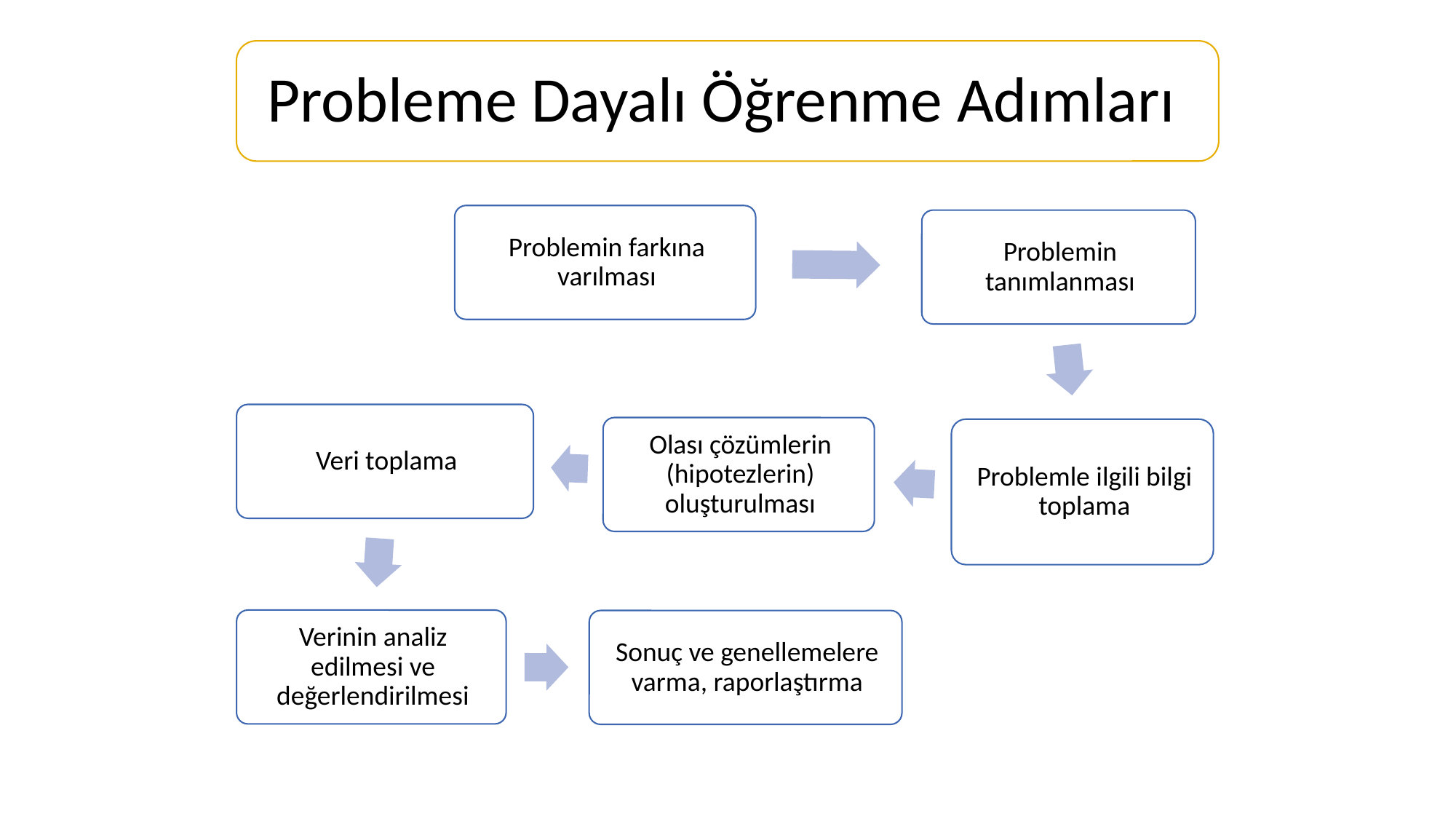

Probleme Dayalı Öğrenme Adımları
Problemin farkına varılması

Problemin tanımlanması

Problemle ilgili bilgi toplama

Olası çözümlerin (hipotezlerin) oluşturulması

Veri toplama

Verinin analiz edilmesi ve değerlendirilmesi

Sonuç ve genellemelere varma, raporlaştırma